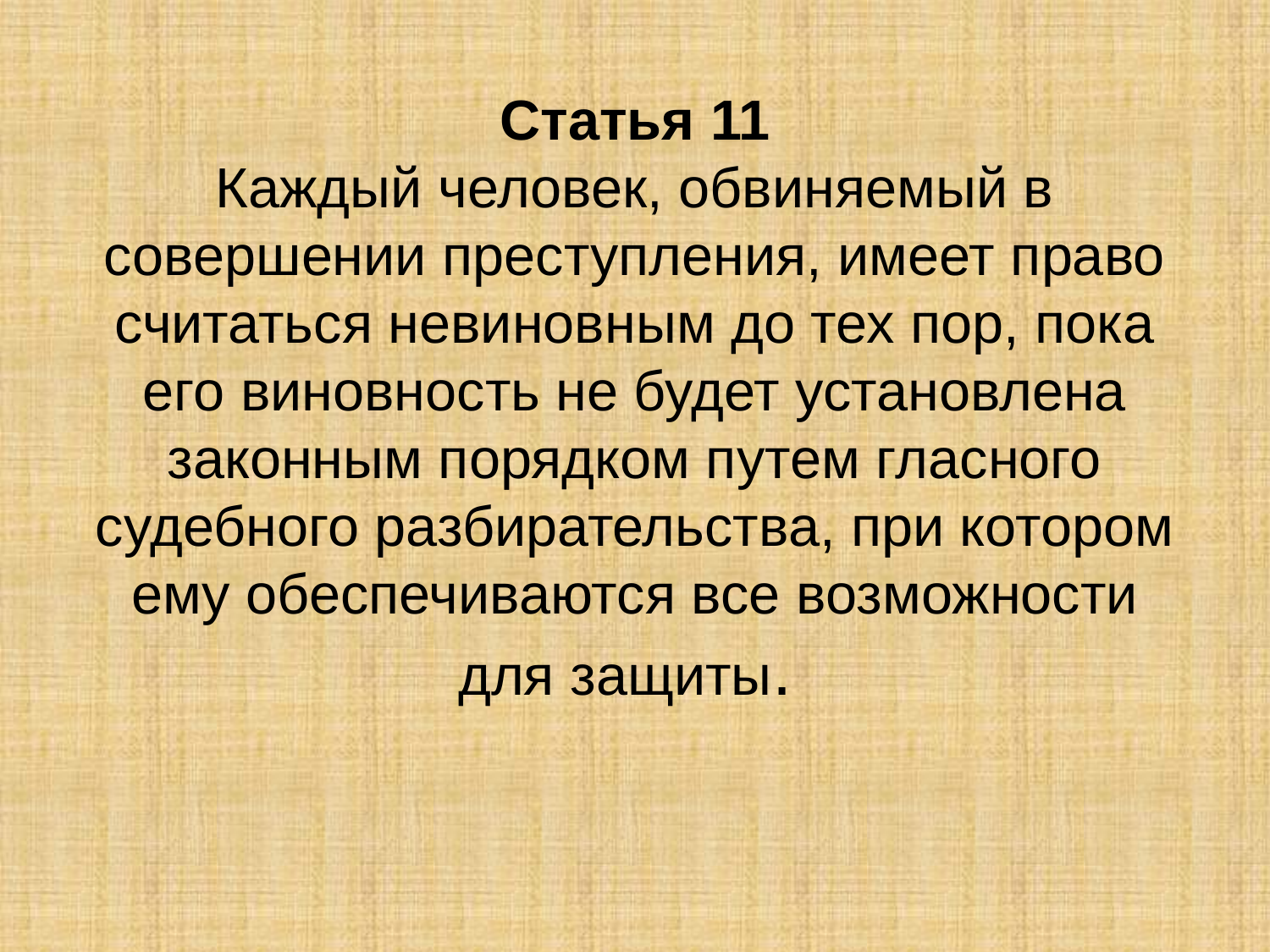

# Статья 11 Каждый человек, обвиняемый в совершении преступления, имеет право считаться невиновным до тех пор, пока его виновность не будет установлена законным порядком путем гласного судебного разбирательства, при котором ему обеспечиваются все возможности для защиты.